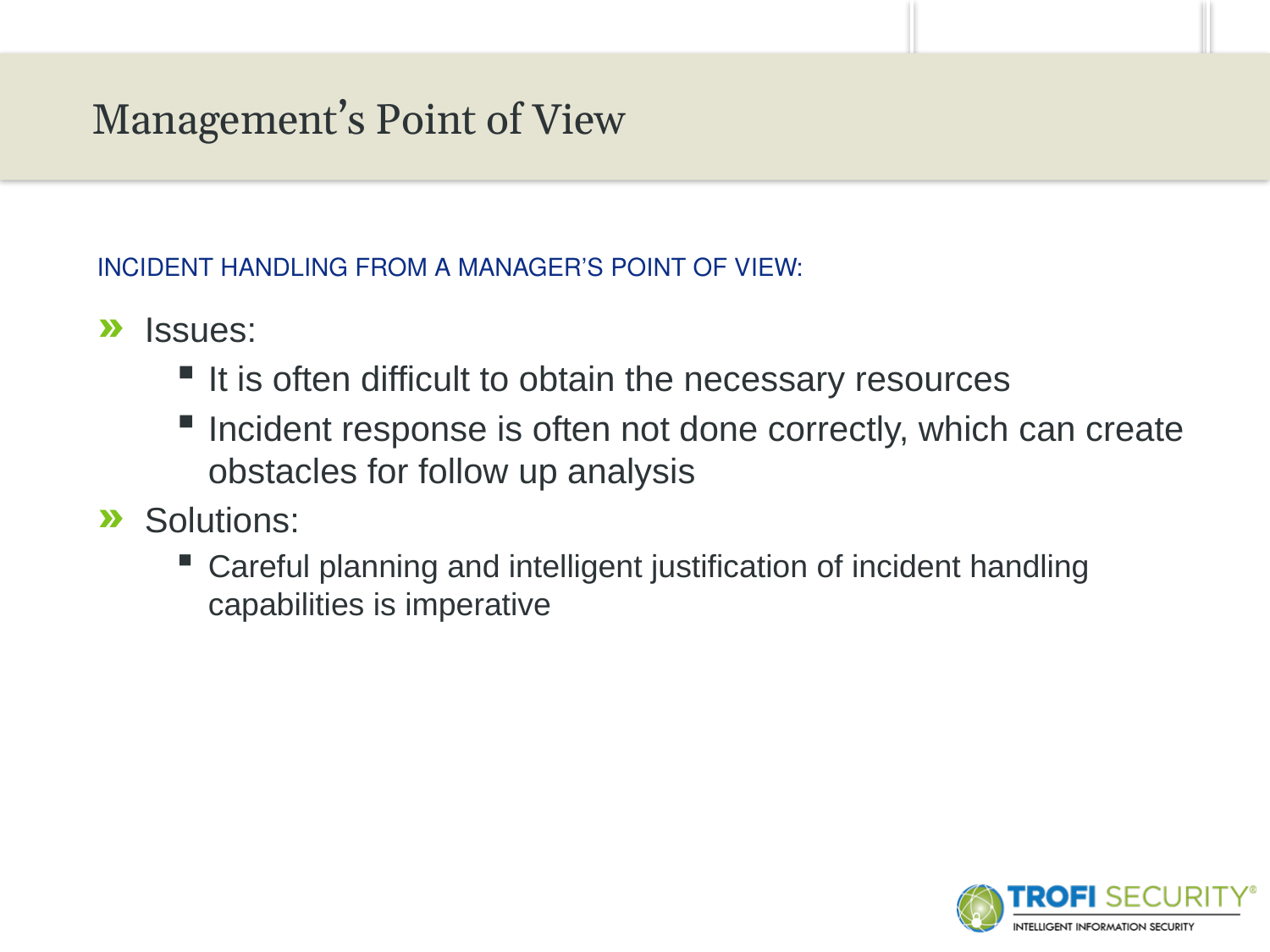

7

Management’s Point of View
Incident handling from a manager’s point of view:

Issues:
It is often difficult to obtain the necessary resources
Incident response is often not done correctly, which can create obstacles for follow up analysis
Solutions:
Careful planning and intelligent justification of incident handling capabilities is imperative